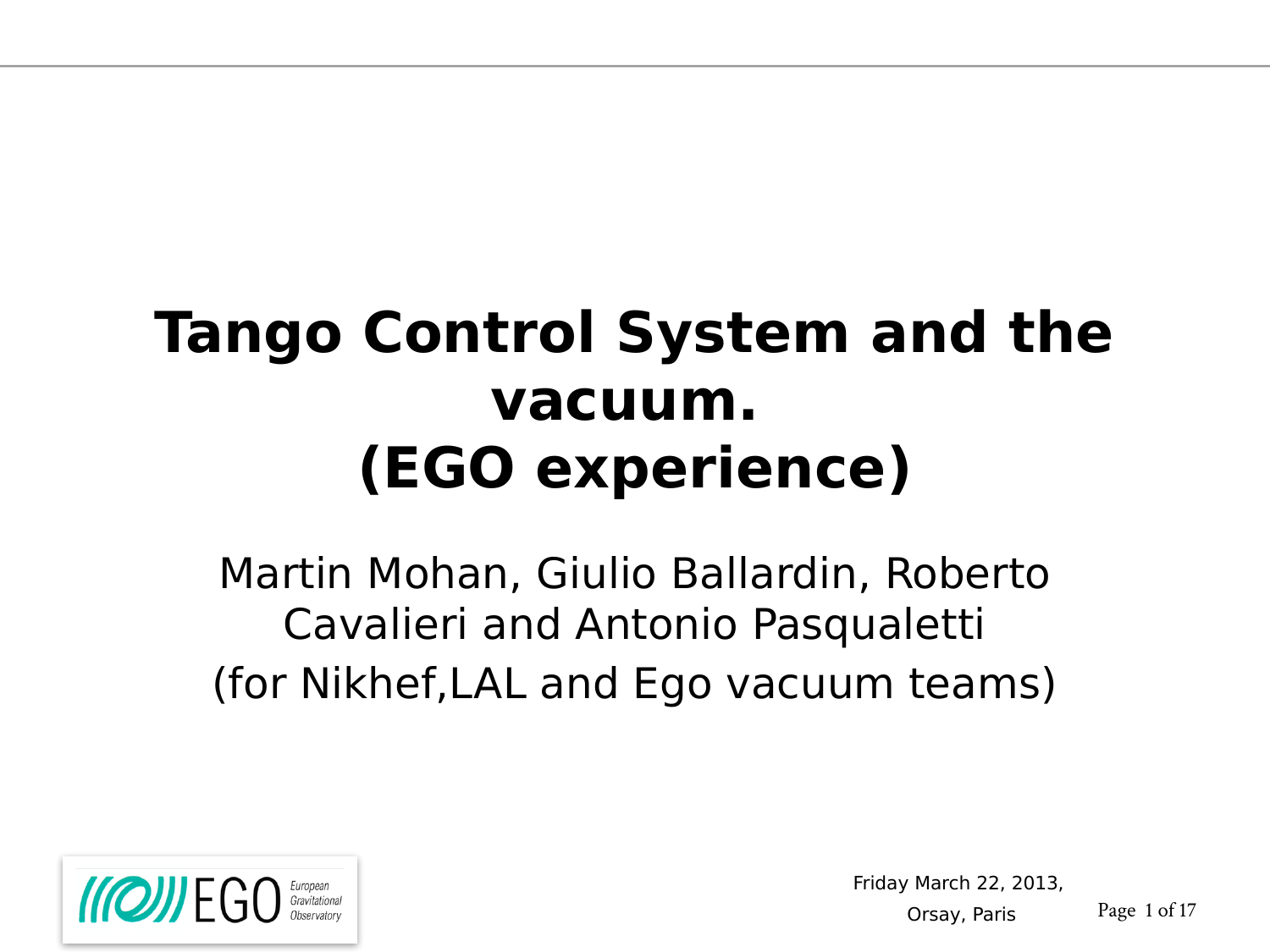

# Tango Control System and the vacuum. (EGO experience)

Martin Mohan, Giulio Ballardin, Roberto Cavalieri and Antonio Pasqualetti
(for Nikhef,LAL and Ego vacuum teams)